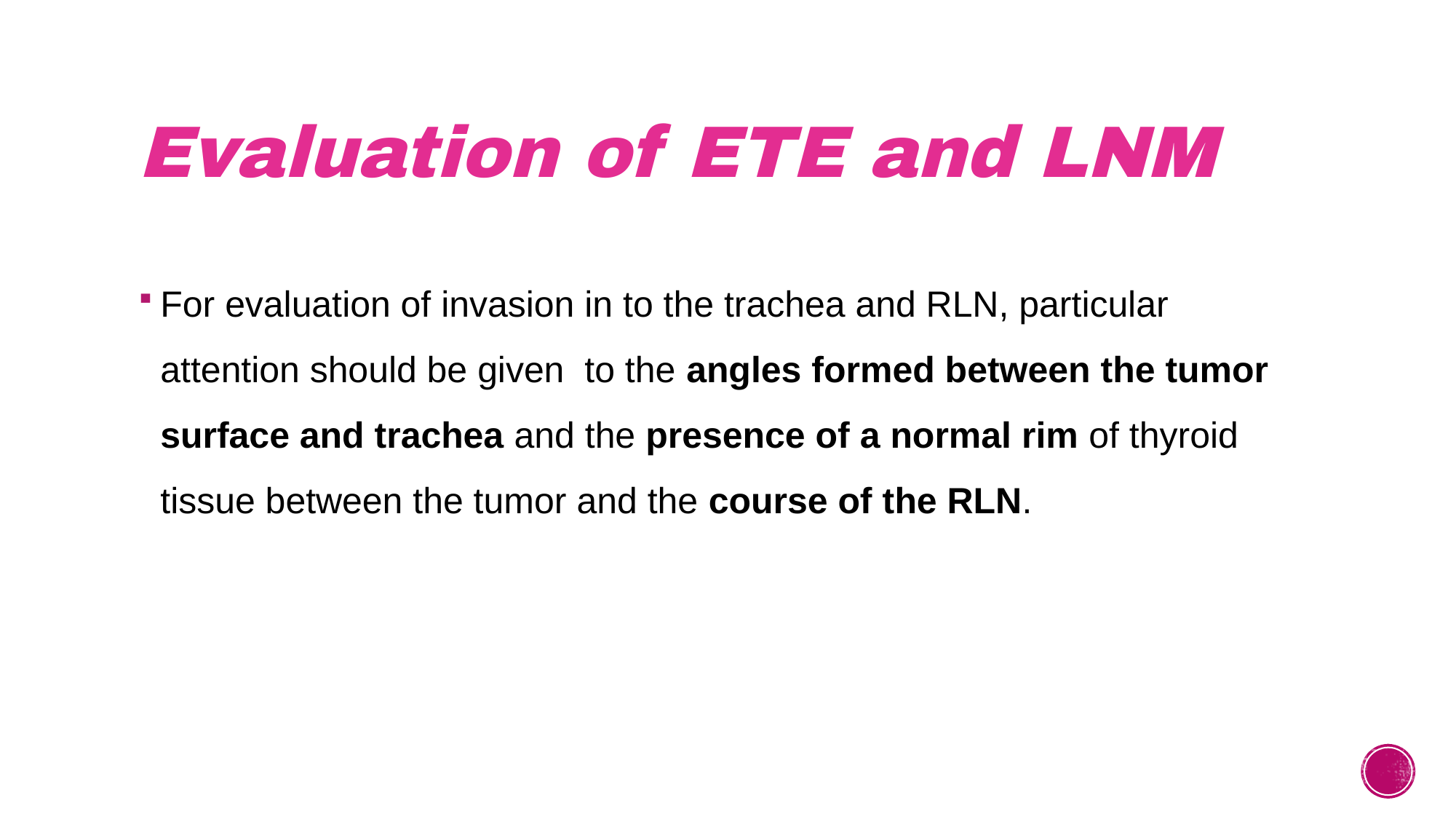

# Evaluation of ETE and LNM
For evaluation of invasion in to the trachea and RLN, particular attention should be given  to the angles formed between the tumor surface and trachea and the presence of a normal rim of thyroid tissue between the tumor and the course of the RLN.